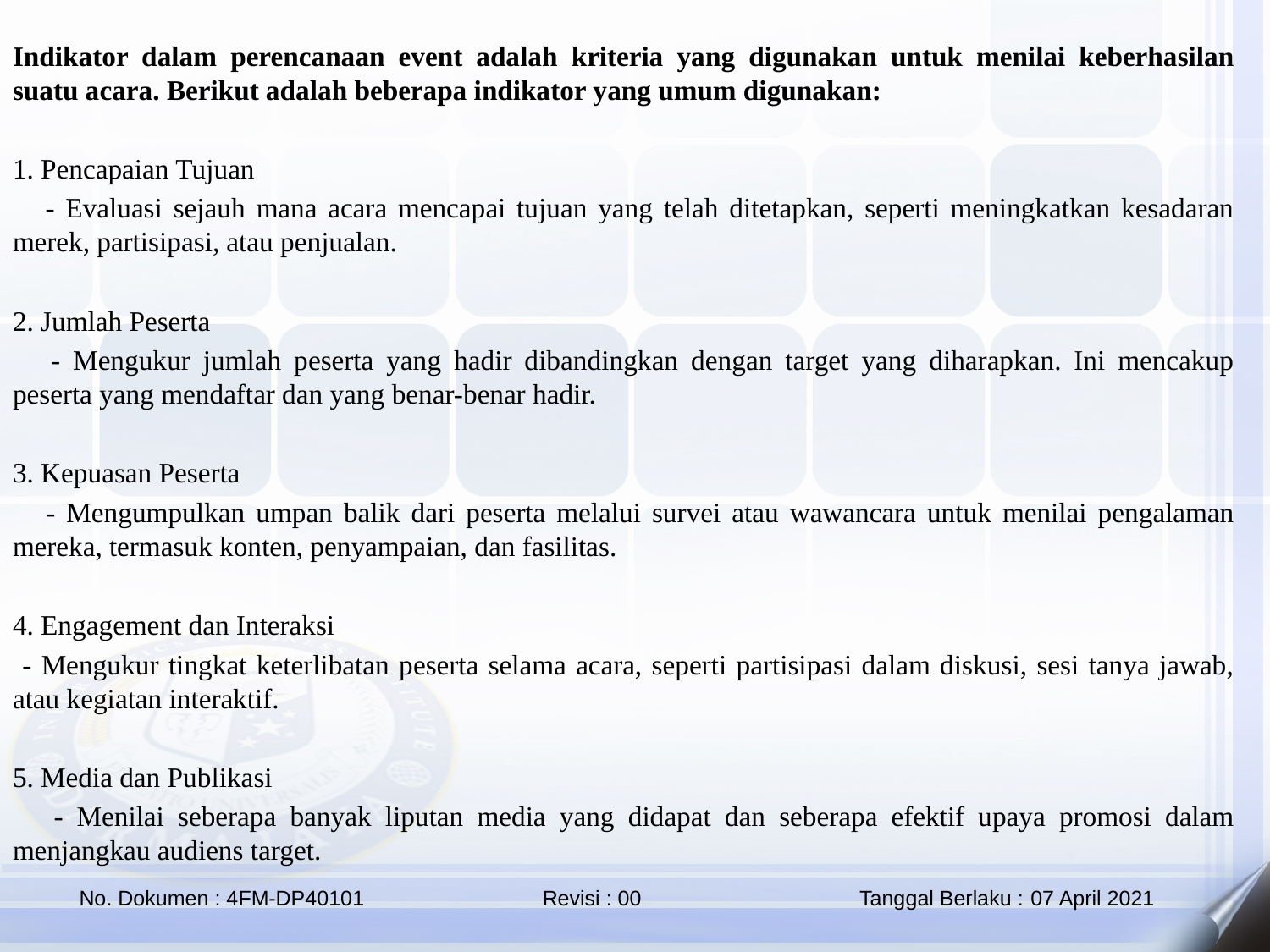

Indikator dalam perencanaan event adalah kriteria yang digunakan untuk menilai keberhasilan suatu acara. Berikut adalah beberapa indikator yang umum digunakan:

1. Pencapaian Tujuan
   - Evaluasi sejauh mana acara mencapai tujuan yang telah ditetapkan, seperti meningkatkan kesadaran merek, partisipasi, atau penjualan.

2. Jumlah Peserta
   - Mengukur jumlah peserta yang hadir dibandingkan dengan target yang diharapkan. Ini mencakup peserta yang mendaftar dan yang benar-benar hadir.

3. Kepuasan Peserta
   - Mengumpulkan umpan balik dari peserta melalui survei atau wawancara untuk menilai pengalaman mereka, termasuk konten, penyampaian, dan fasilitas.

4. Engagement dan Interaksi
 - Mengukur tingkat keterlibatan peserta selama acara, seperti partisipasi dalam diskusi, sesi tanya jawab, atau kegiatan interaktif.

5. Media dan Publikasi
   - Menilai seberapa banyak liputan media yang didapat dan seberapa efektif upaya promosi dalam menjangkau audiens target.